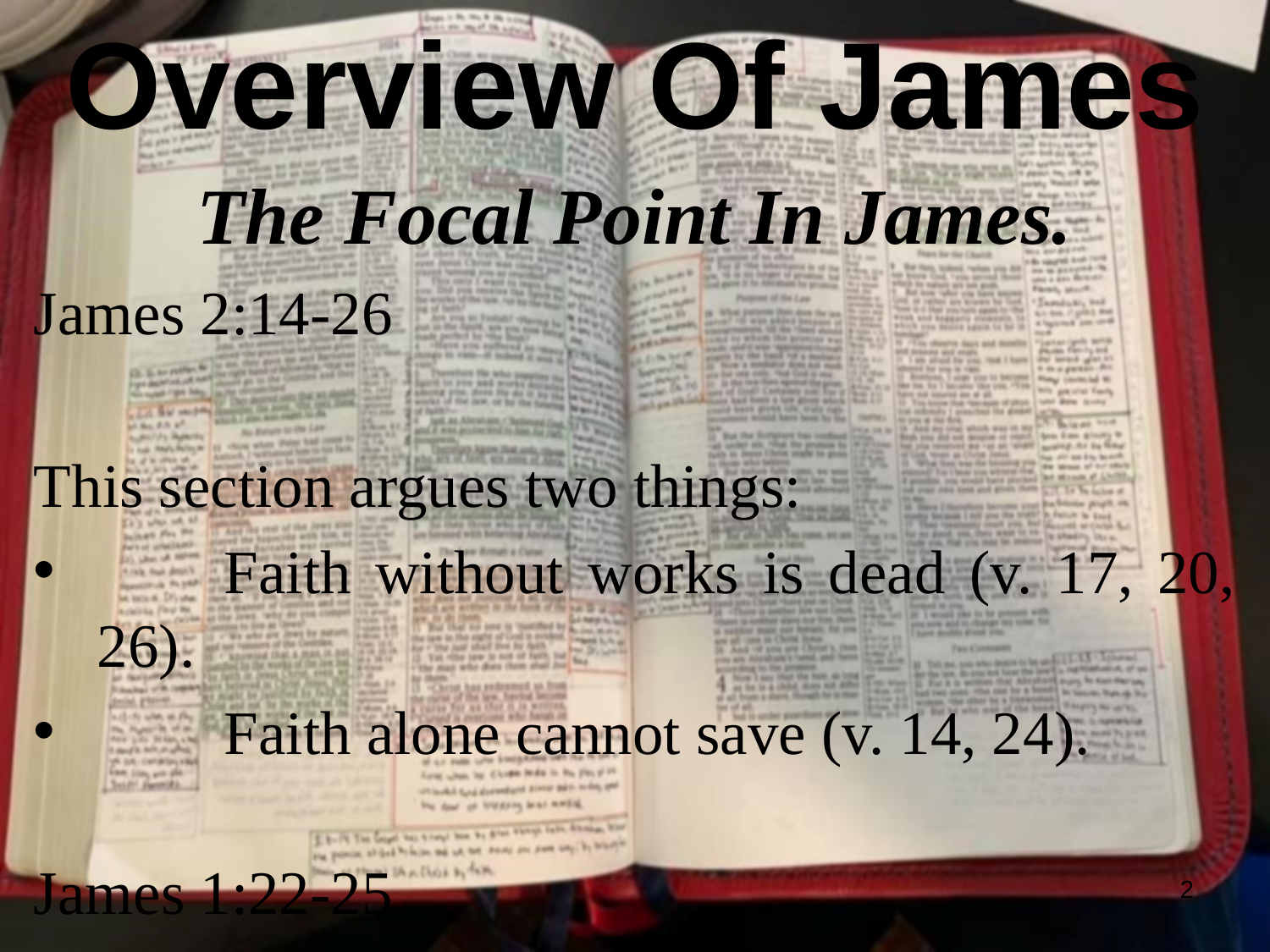

# Overview Of James
The Focal Point In James.
James 2:14-26

This section argues two things:
	Faith without works is dead (v. 17, 20, 26).
	Faith alone cannot save (v. 14, 24).
James 1:22-25
2